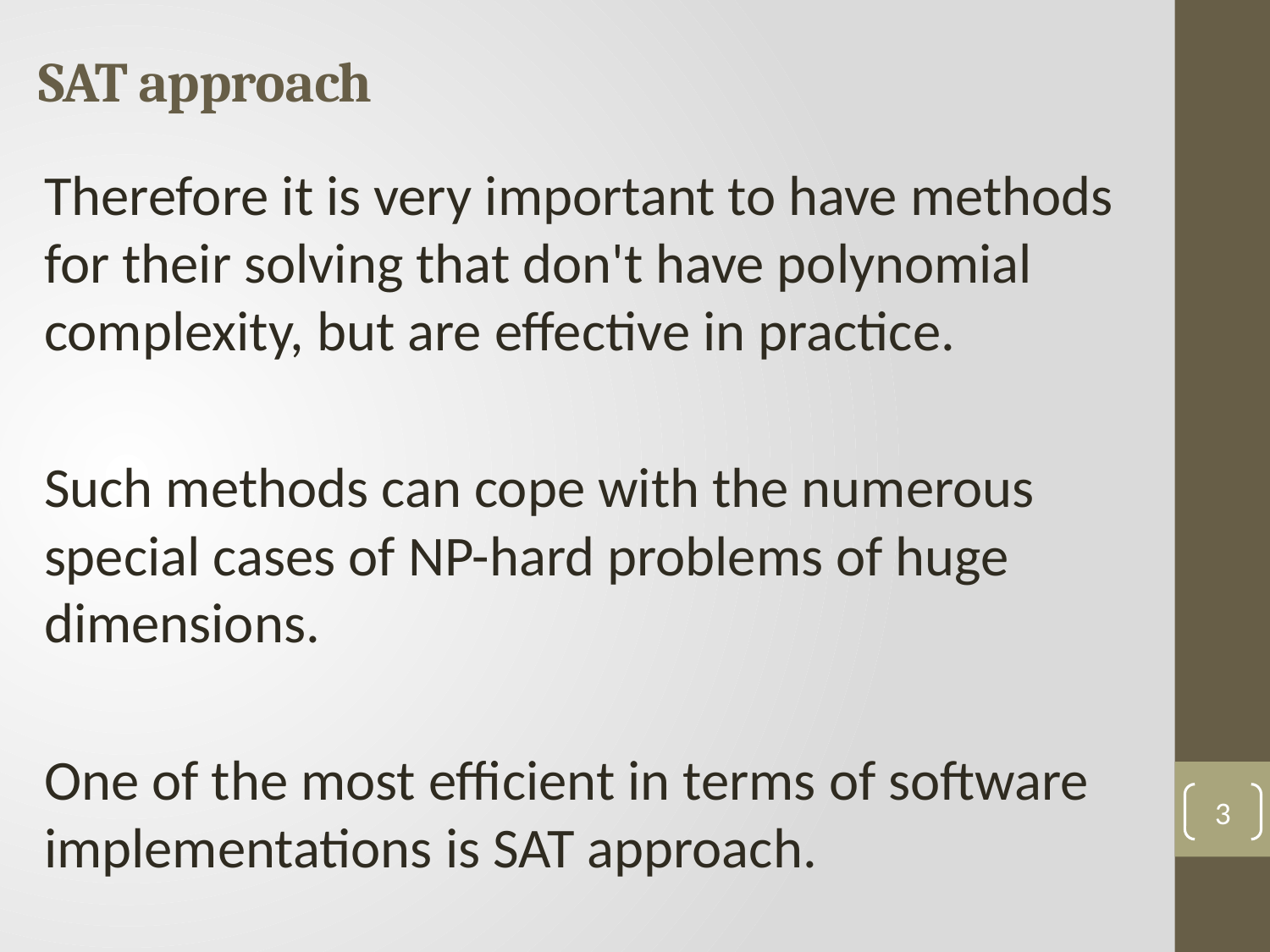

# SAT approach
Therefore it is very important to have methods for their solving that don't have polynomial complexity, but are effective in practice.

Such methods can cope with the numerous special cases of NP-hard problems of huge dimensions.

One of the most efficient in terms of software implementations is SAT approach.

3